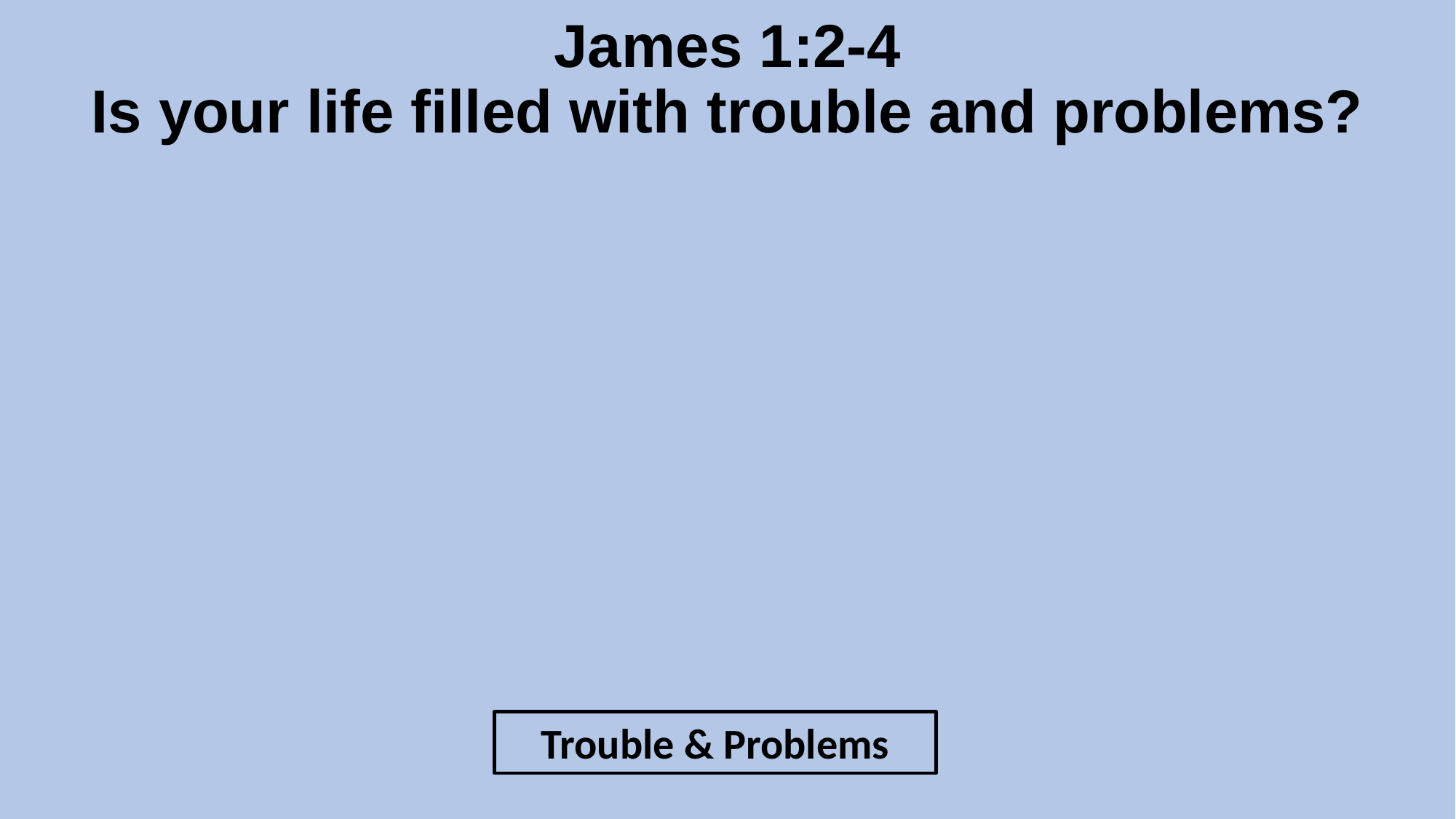

# James 1:2-4 Is your life filled with trouble and problems?
Trouble & Problems